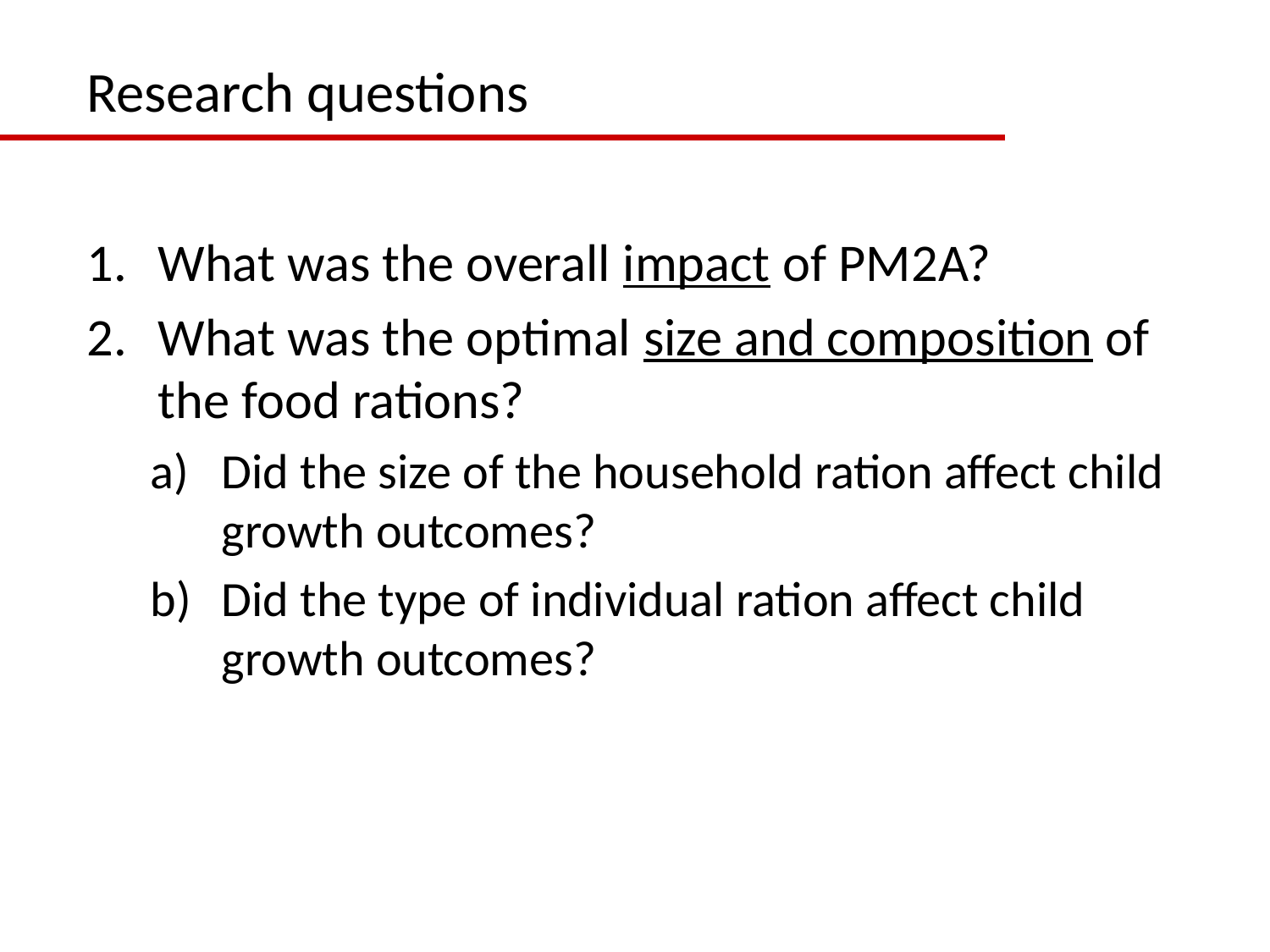

# Research questions
What was the overall impact of PM2A?
What was the optimal size and composition of the food rations?
Did the size of the household ration affect child growth outcomes?
Did the type of individual ration affect child growth outcomes?